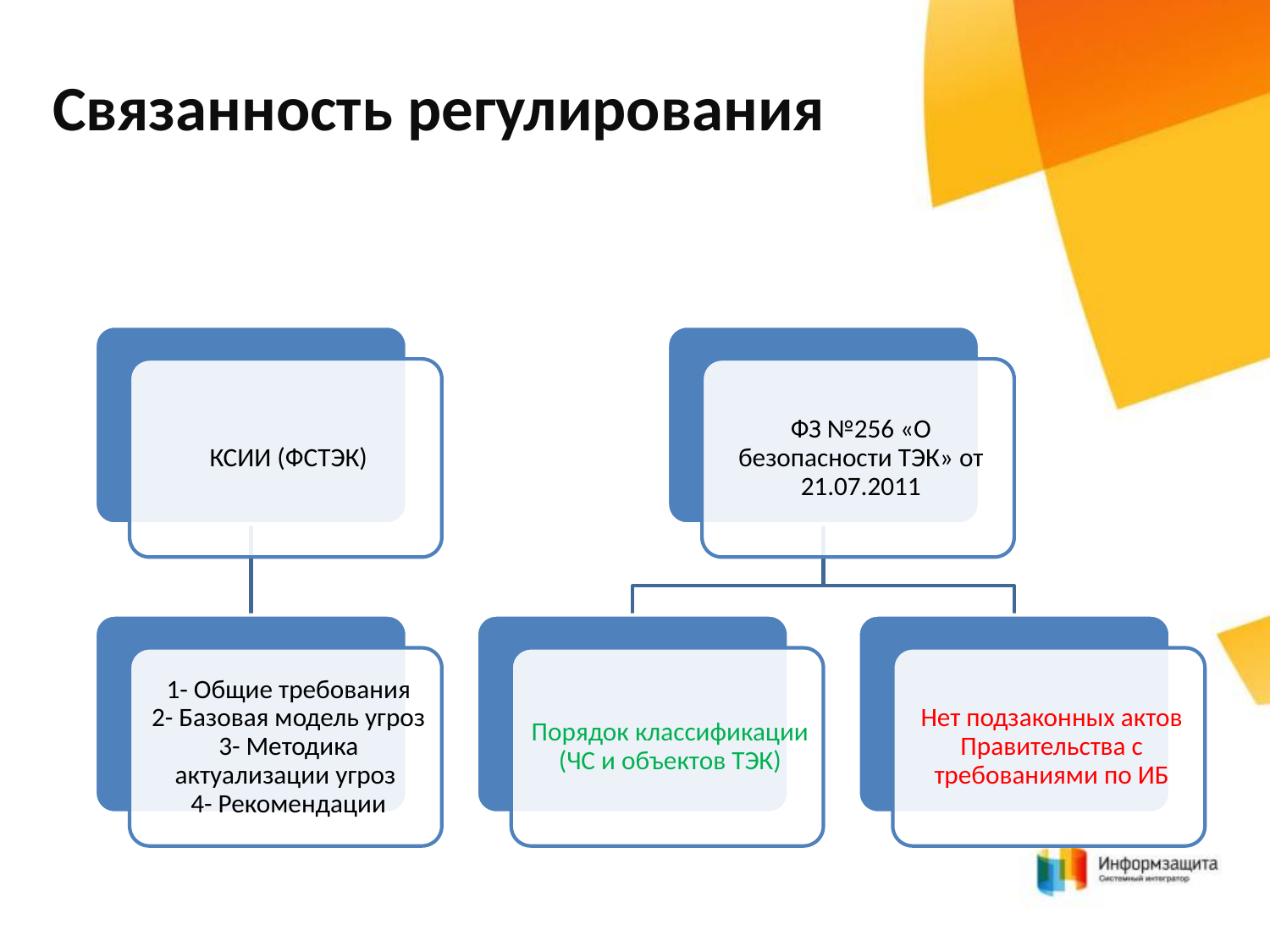

Связанность регулирования
КСИИ (ФСТЭК)
1- Общие требования
2- Базовая модель угроз
3- Методика актуализации угроз
4- Рекомендации
ФЗ №256 «О безопасности ТЭК» от 21.07.2011
Порядок классификации (ЧС и объектов ТЭК)
Нет подзаконных актов Правительства с требованиями по ИБ